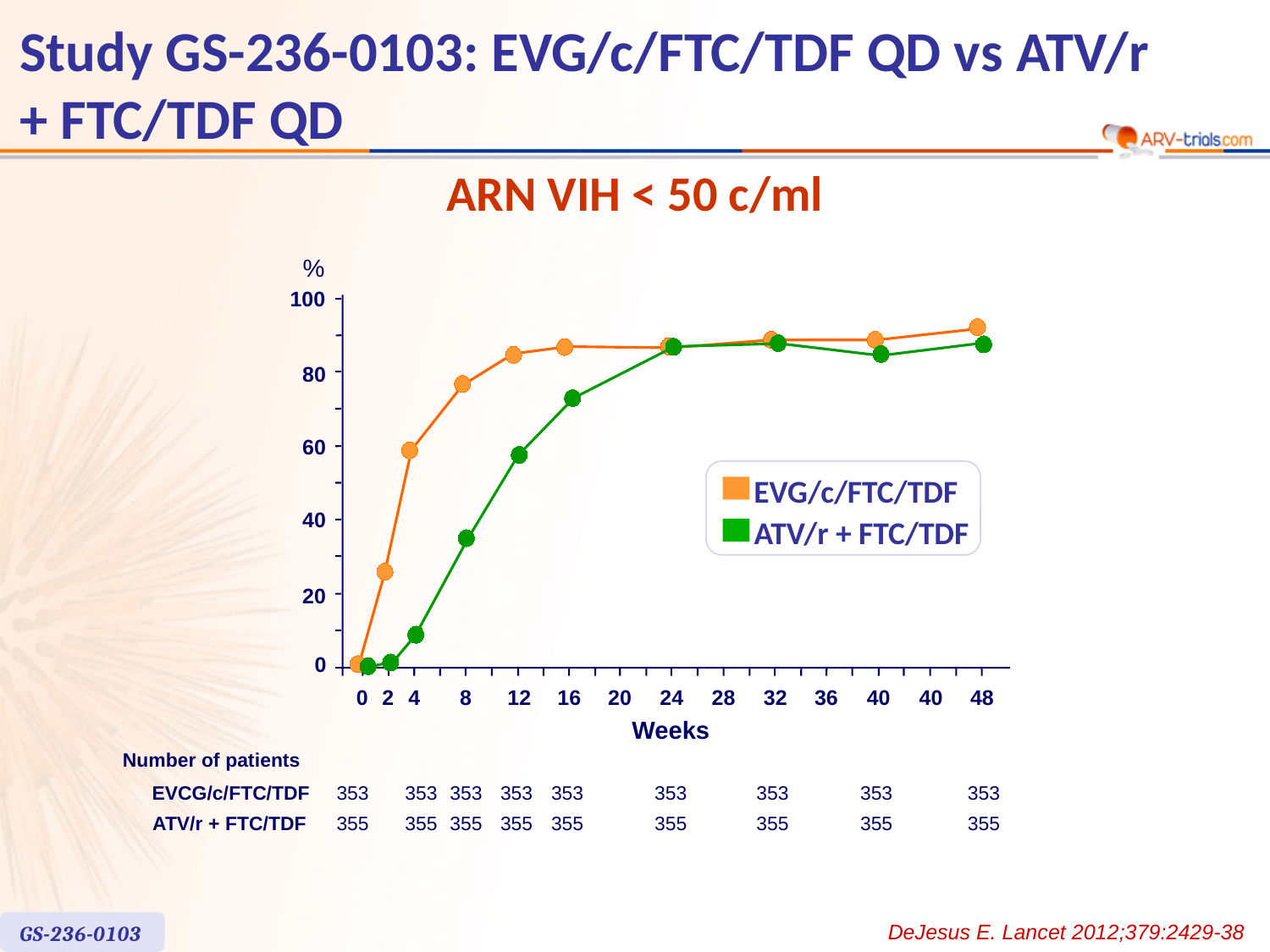

# Study GS-236-0103: EVG/c/FTC/TDF QD vs ATV/r + FTC/TDF QD
ARN VIH < 50 c/ml
%
100

80

60

EVG/c/FTC/TDF

40
ATV/r + FTC/TDF

20

0

0
2
4
8
12
16
20
24
28
32
36
40
40
48
Weeks
Number of patients
EVCG/c/FTC/TDF
353
353
353
353
353
353
353
353
353
ATV/r + FTC/TDF
355
355
355
355
355
355
355
355
355
DeJesus E. Lancet 2012;379:2429-38

GS-236-0103